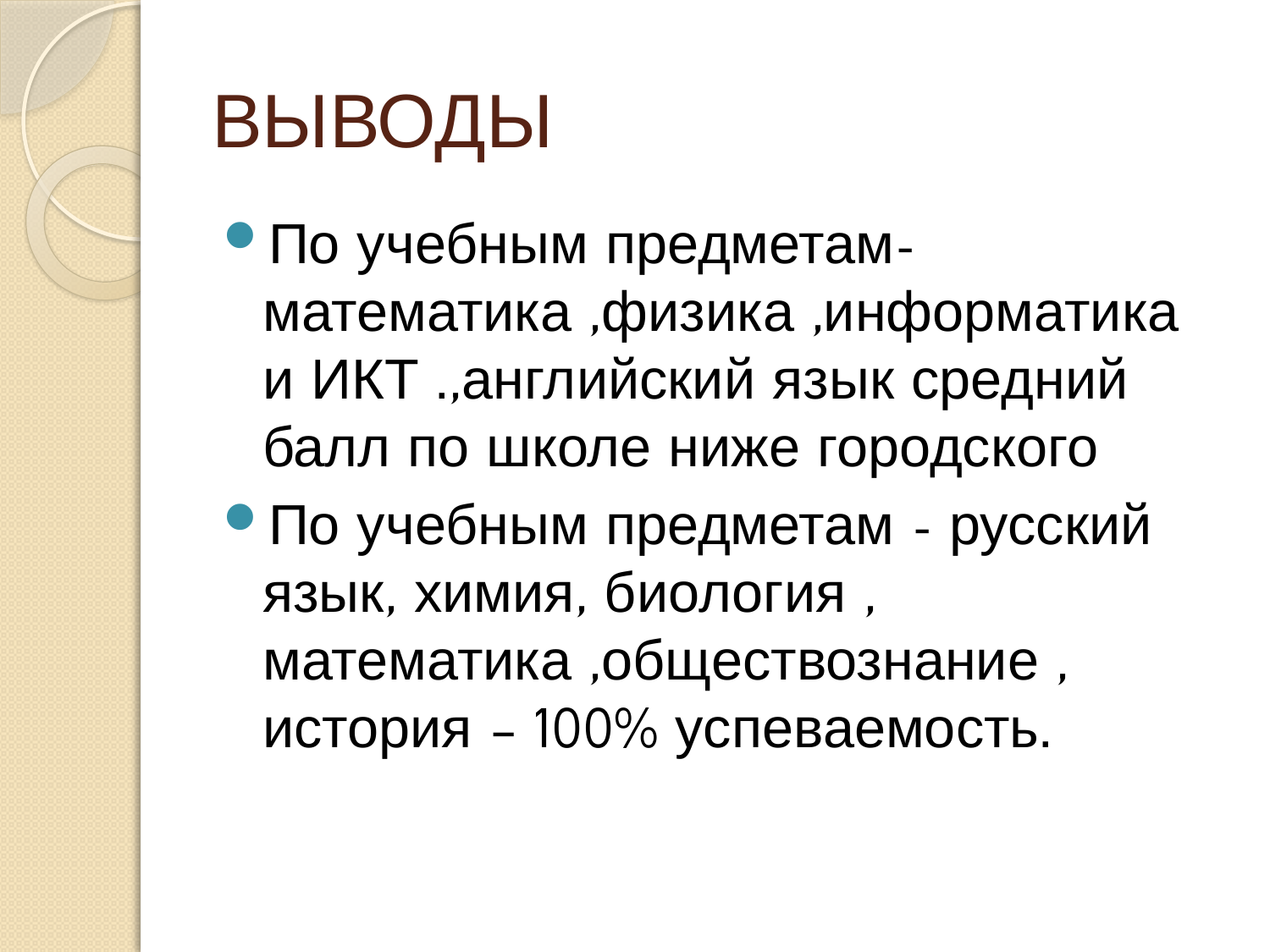

# ВЫВОДЫ
По учебным предметам- математика ,физика ,информатика и ИКТ .,английский язык средний балл по школе ниже городского
По учебным предметам - русский язык, химия, биология , математика ,обществознание , история – 100% успеваемость.